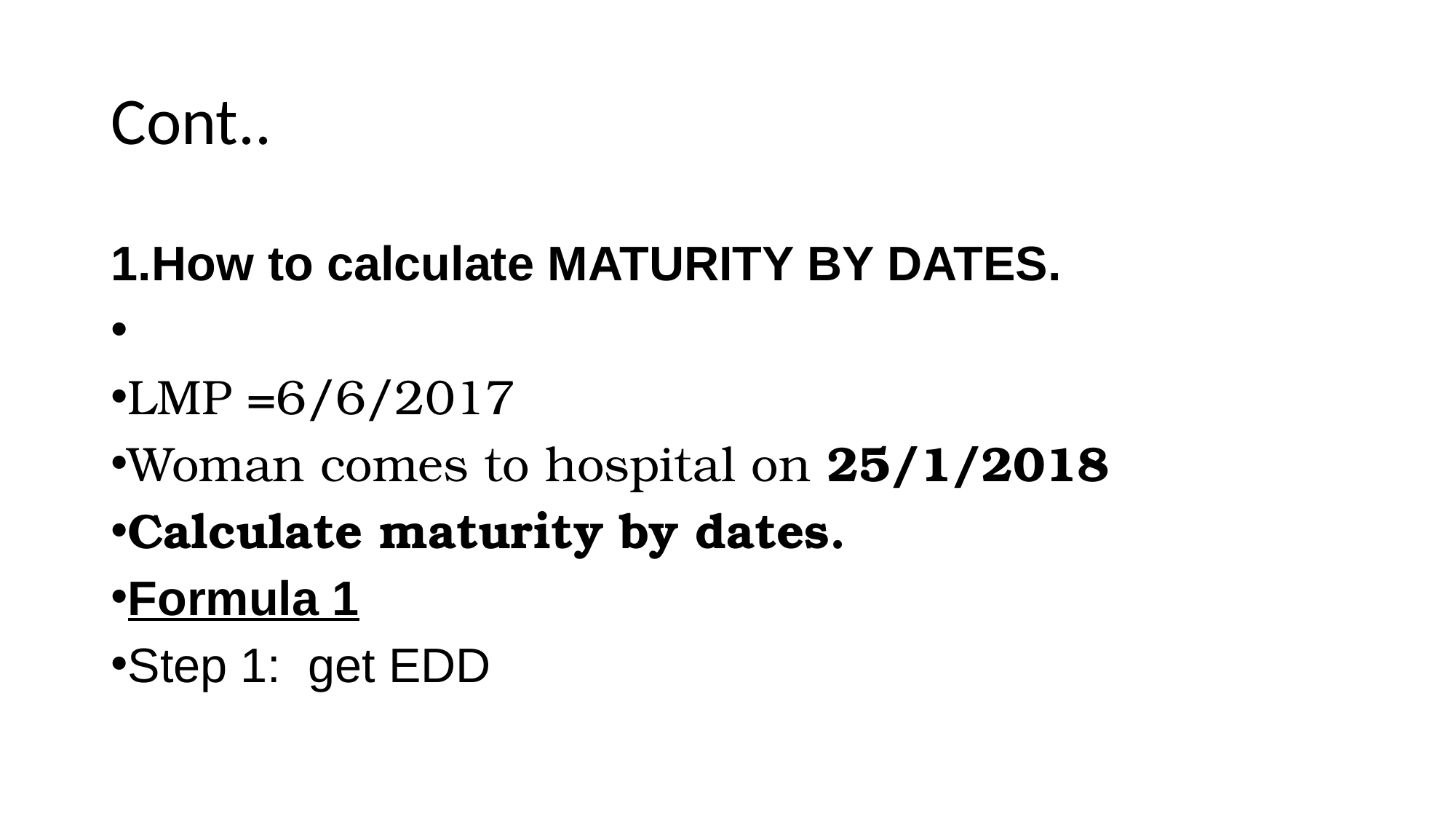

# Cont..
How to calculate MATURITY BY DATES.

LMP =6/6/2017
Woman comes to hospital on 25/1/2018
Calculate maturity by dates.
Formula 1
Step 1:  get EDD